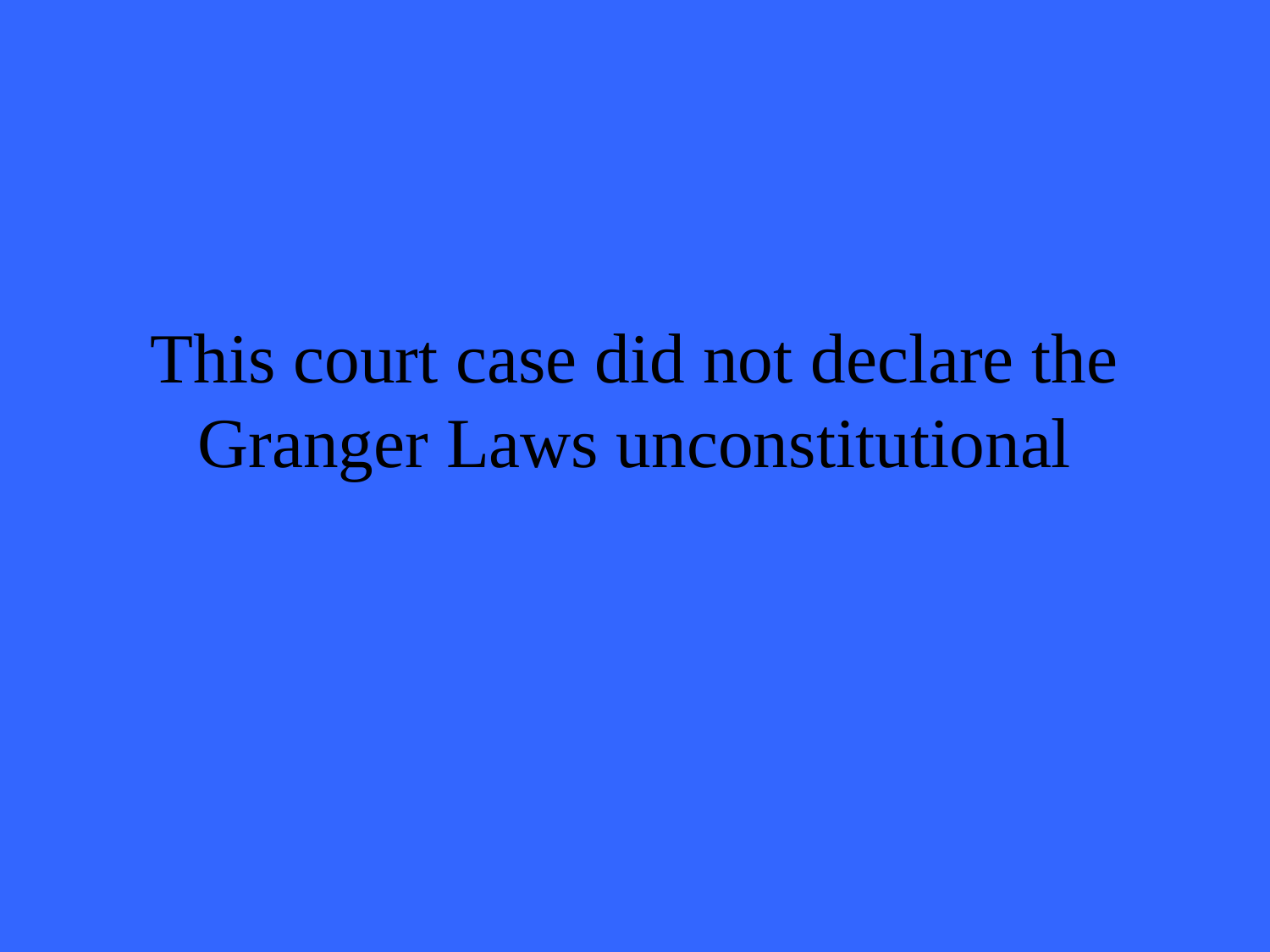

# This court case did not declare the Granger Laws unconstitutional